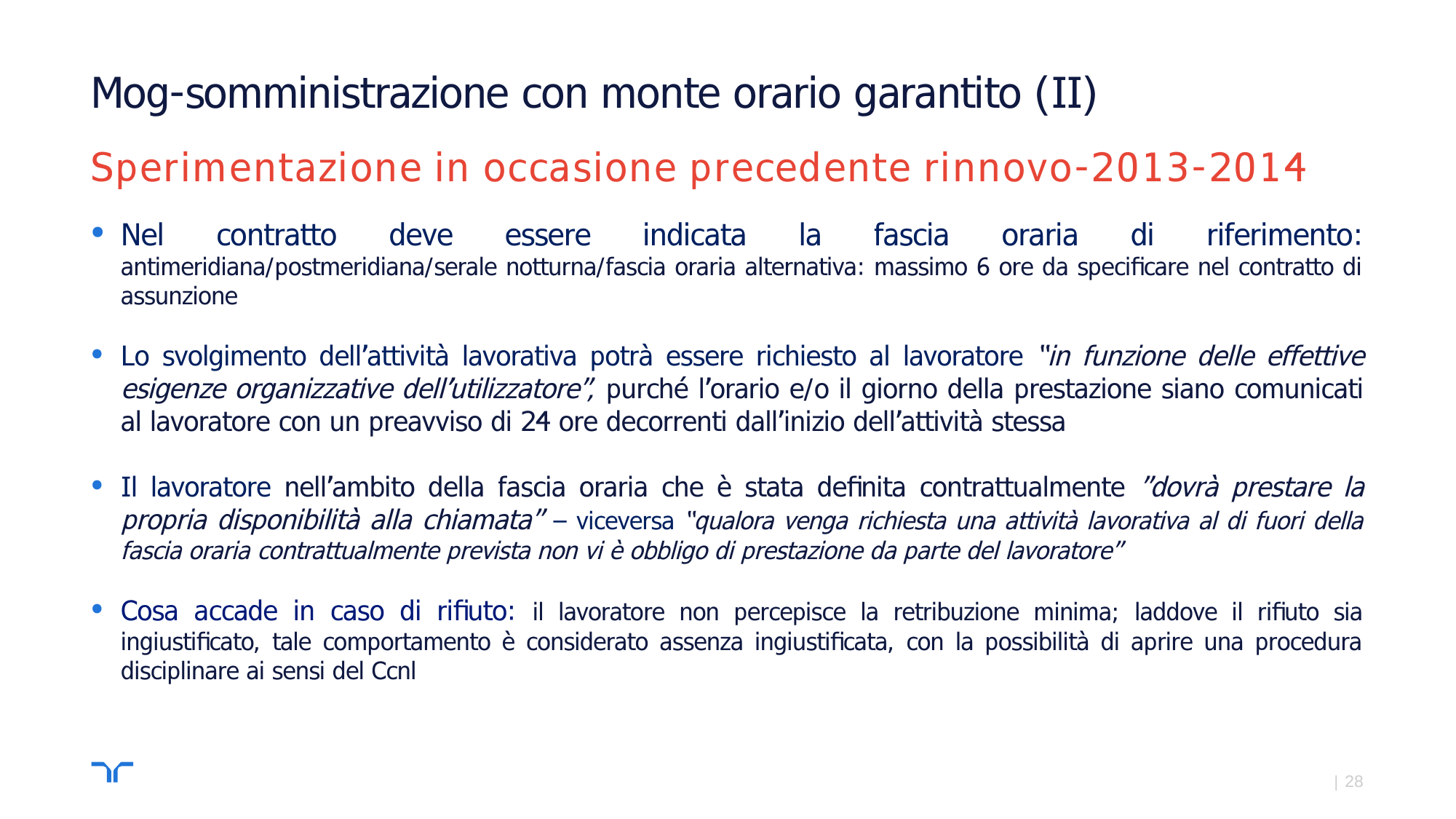

# Mog-somministrazione con monte orario garantito (II)
Sperimentazione in occasione precedente rinnovo-2013-2014

Nel contratto deve essere indicata la fascia oraria di riferimento: antimeridiana/postmeridiana/serale notturna/fascia oraria alternativa: massimo 6 ore da specificare nel contratto di assunzione

Lo svolgimento dell’attività lavorativa potrà essere richiesto al lavoratore “in funzione delle effettive esigenze organizzative dell’utilizzatore”, purché l’orario e/o il giorno della prestazione siano comunicati al lavoratore con un preavviso di 24 ore decorrenti dall’inizio dell’attività stessa

Il lavoratore nell’ambito della fascia oraria che è stata definita contrattualmente ”dovrà prestare la propria disponibilità alla chiamata” – viceversa “qualora venga richiesta una attività lavorativa al di fuori della fascia oraria contrattualmente prevista non vi è obbligo di prestazione da parte del lavoratore”

Cosa accade in caso di rifiuto: il lavoratore non percepisce la retribuzione minima; laddove il rifiuto sia ingiustificato, tale comportamento è considerato assenza ingiustificata, con la possibilità di aprire una procedura disciplinare ai sensi del Ccnl

28